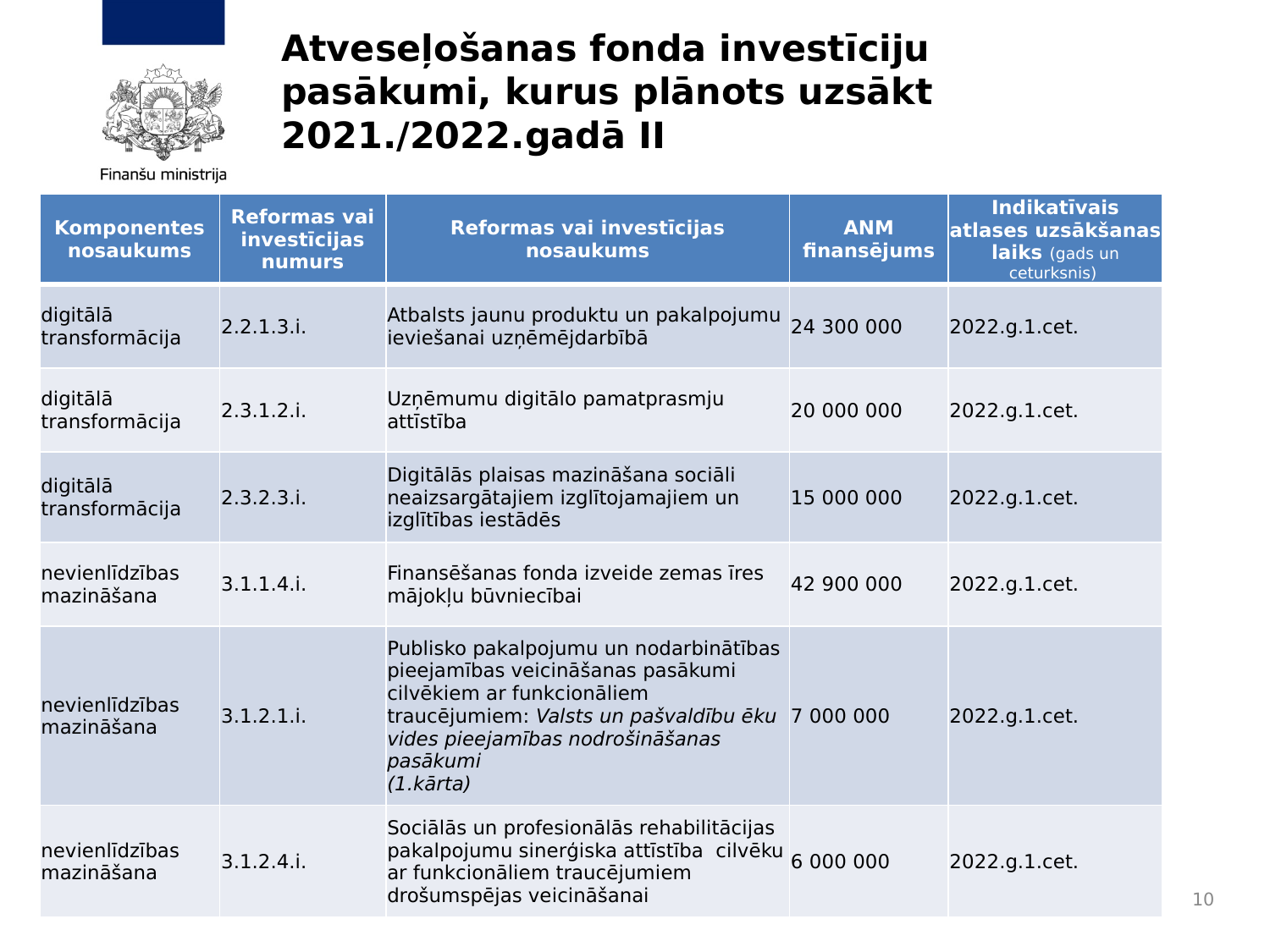

# Atveseļošanas fonda investīciju pasākumi, kurus plānots uzsākt 2021./2022.gadā II
| Komponentes nosaukums | Reformas vai investīcijas numurs | Reformas vai investīcijas nosaukums | ANM finansējums | Indikatīvais atlases uzsākšanas laiks (gads un ceturksnis) |
| --- | --- | --- | --- | --- |
| digitālā transformācija | 2.2.1.3.i. | Atbalsts jaunu produktu un pakalpojumu ieviešanai uzņēmējdarbībā | 24 300 000 | 2022.g.1.cet. |
| digitālā transformācija | 2.3.1.2.i. | Uzņēmumu digitālo pamatprasmju attīstība | 20 000 000 | 2022.g.1.cet. |
| digitālā transformācija | 2.3.2.3.i. | Digitālās plaisas mazināšana sociāli neaizsargātajiem izglītojamajiem un izglītības iestādēs | 15 000 000 | 2022.g.1.cet. |
| nevienlīdzības mazināšana | 3.1.1.4.i. | Finansēšanas fonda izveide zemas īres mājokļu būvniecībai | 42 900 000 | 2022.g.1.cet. |
| nevienlīdzības mazināšana | 3.1.2.1.i. | Publisko pakalpojumu un nodarbinātības pieejamības veicināšanas pasākumi cilvēkiem ar funkcionāliem traucējumiem: Valsts un pašvaldību ēku vides pieejamības nodrošināšanas pasākumi (1.kārta) | 7 000 000 | 2022.g.1.cet. |
| nevienlīdzības mazināšana | 3.1.2.4.i. | Sociālās un profesionālās rehabilitācijas pakalpojumu sinerģiska attīstība cilvēku ar funkcionāliem traucējumiem drošumspējas veicināšanai | 6 000 000 | 2022.g.1.cet. |

10